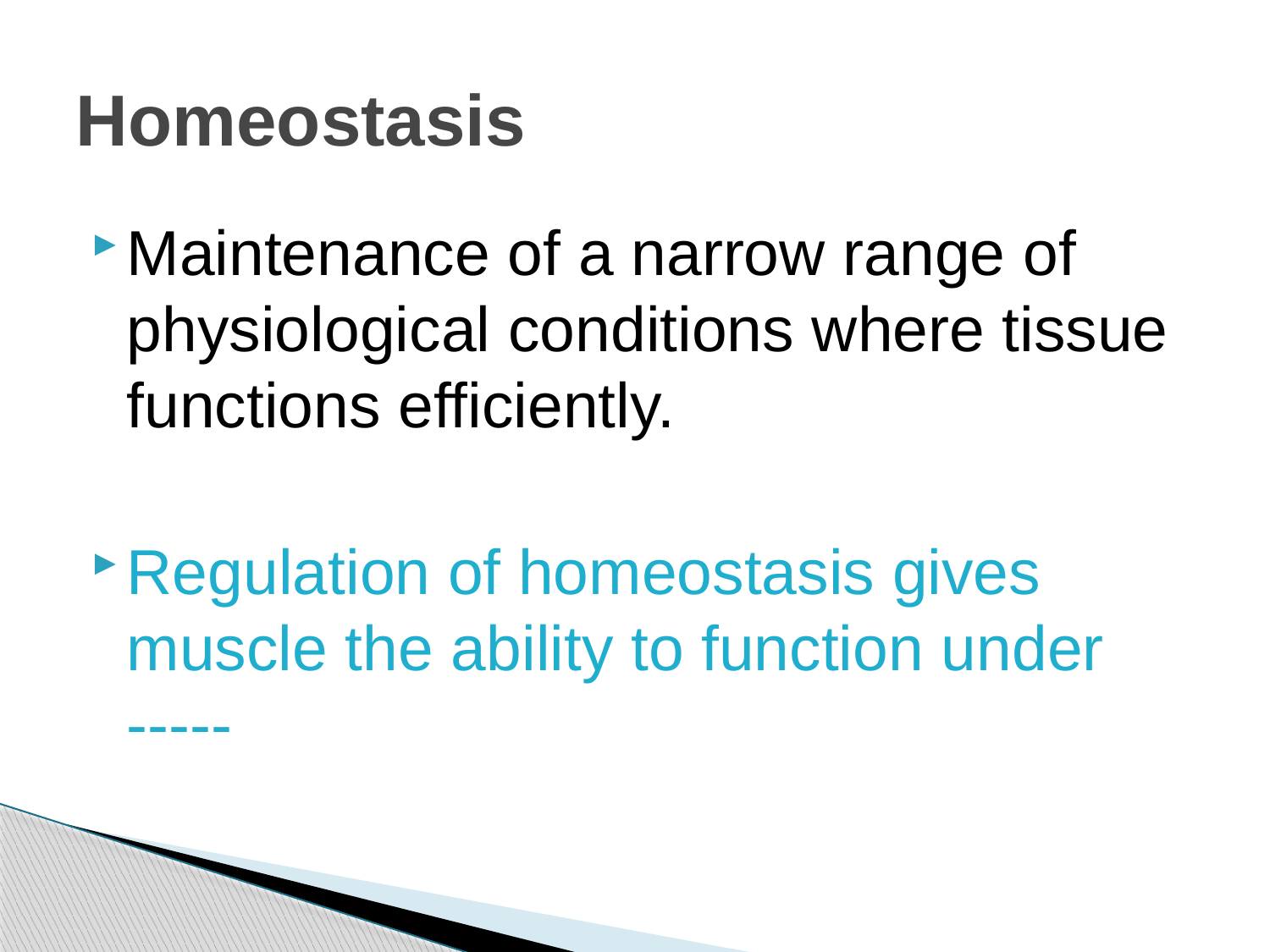

# Homeostasis
Maintenance of a narrow range of physiological conditions where tissue functions efficiently.

Regulation of homeostasis gives muscle the ability to function under -----